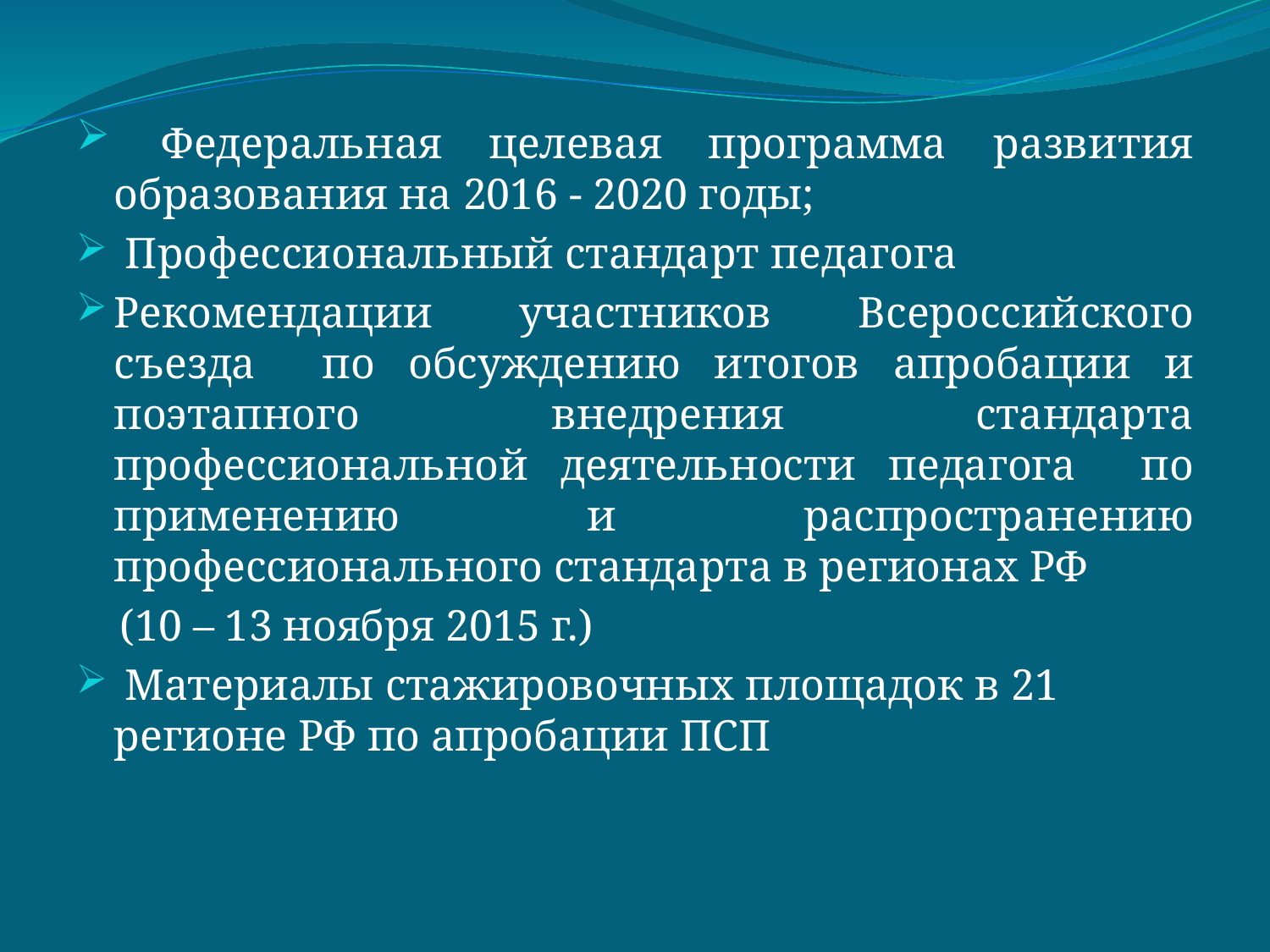

Федеральная целевая программа развития образования на 2016 - 2020 годы;
 Профессиональный стандарт педагога
Рекомендации участников Всероссийского съезда  по обсуждению итогов апробации и поэтапного внедрения стандарта профессиональной деятельности педагога  по применению и распространению профессионального стандарта в регионах РФ
    (10 – 13 ноября 2015 г.)
 Материалы стажировочных площадок в 21 регионе РФ по апробации ПСП